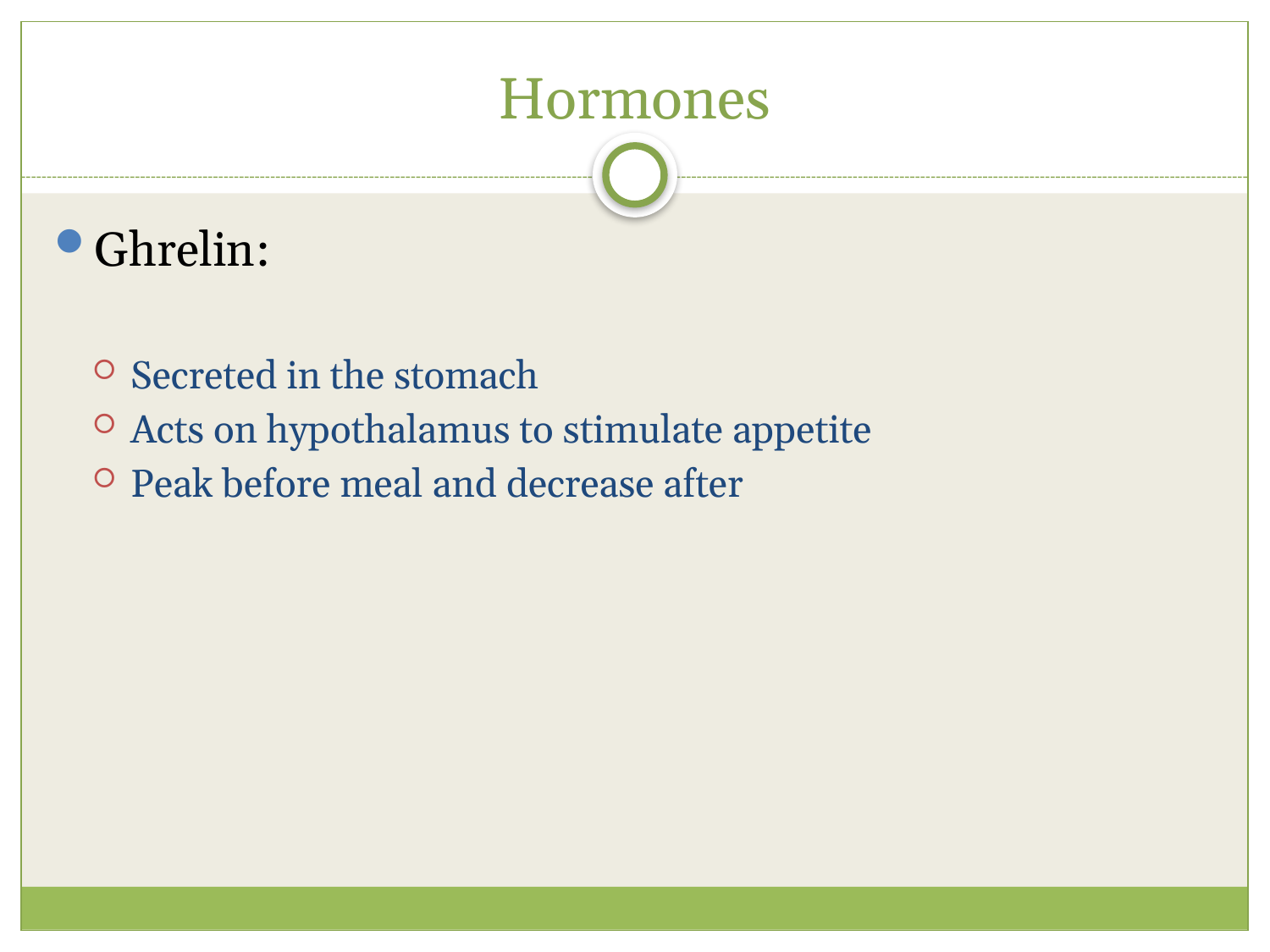

# Hormones
Ghrelin:

Secreted in the stomach
Acts on hypothalamus to stimulate appetite
Peak before meal and decrease after